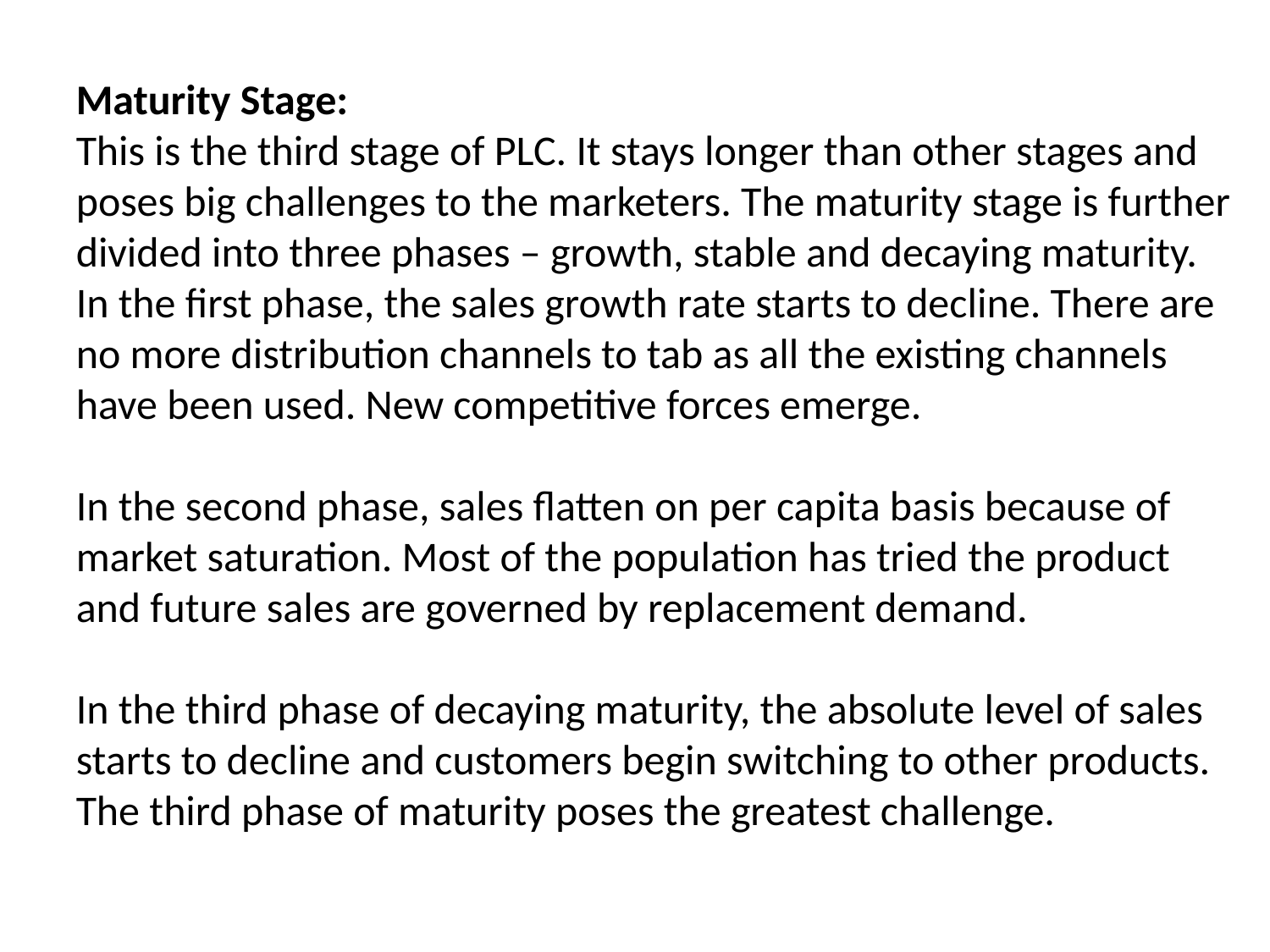

Maturity Stage:
This is the third stage of PLC. It stays longer than other stages and poses big challenges to the marketers. The maturity stage is further divided into three phases – growth, stable and decaying maturity.
In the first phase, the sales growth rate starts to decline. There are no more distribution channels to tab as all the existing channels have been used. New competitive forces emerge.

In the second phase, sales flatten on per capita basis because of market saturation. Most of the population has tried the product and future sales are governed by replacement demand.

In the third phase of decaying maturity, the absolute level of sales starts to decline and customers begin switching to other products. The third phase of maturity poses the greatest challenge.